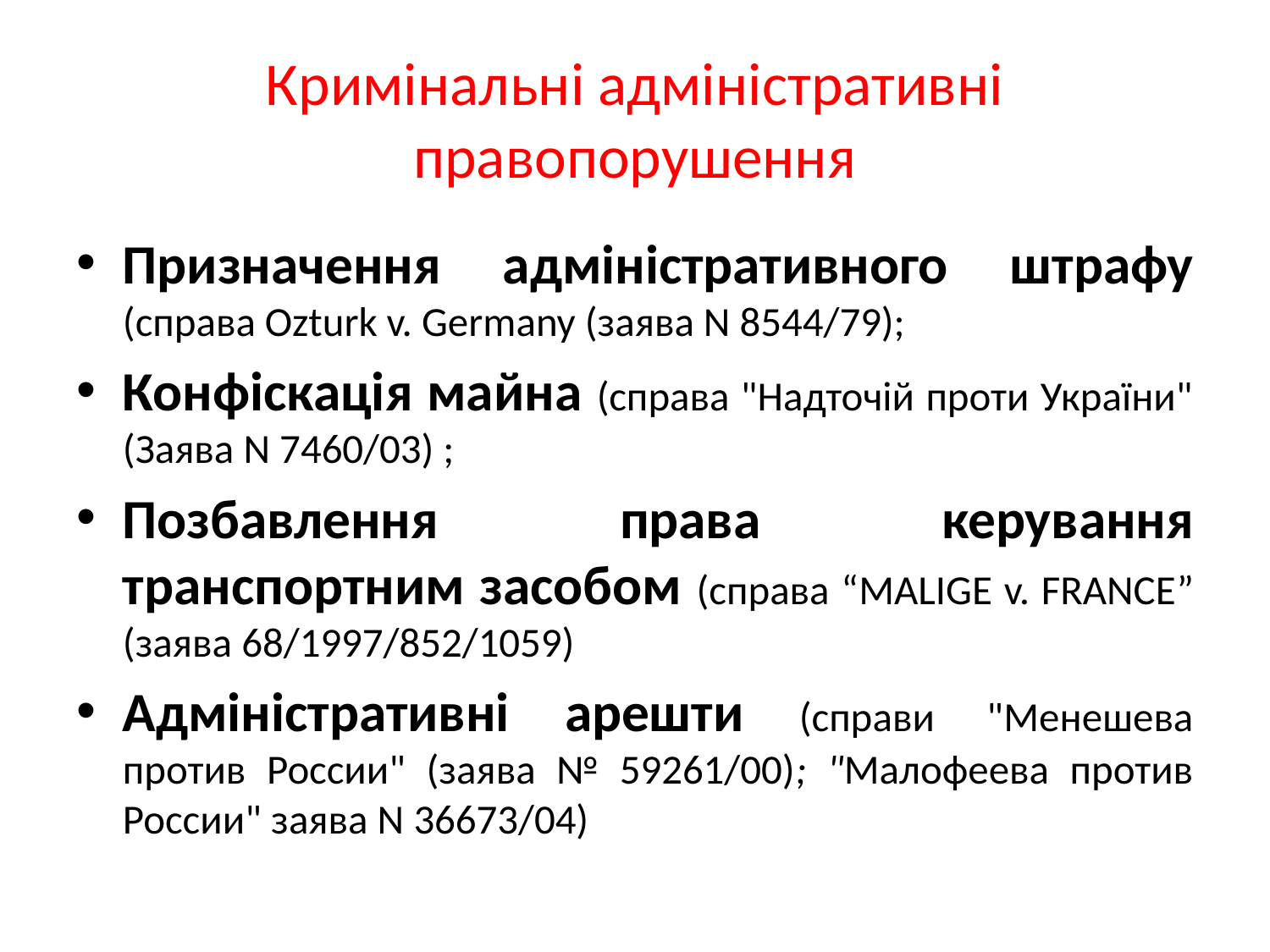

# Кримінальні адміністративні правопорушення
Призначення адміністративного штрафу (справа Ozturk v. Germany (заява N 8544/79);
Конфіскація майна (справа "Надточій проти України" (Заява N 7460/03) ;
Позбавлення права керування транспортним засобом (справа “MALIGE v. FRANCE” (заява 68/1997/852/1059)
Адміністративні арешти (справи "Менешева против России" (заява № 59261/00); "Малофеева против России" заява N 36673/04)